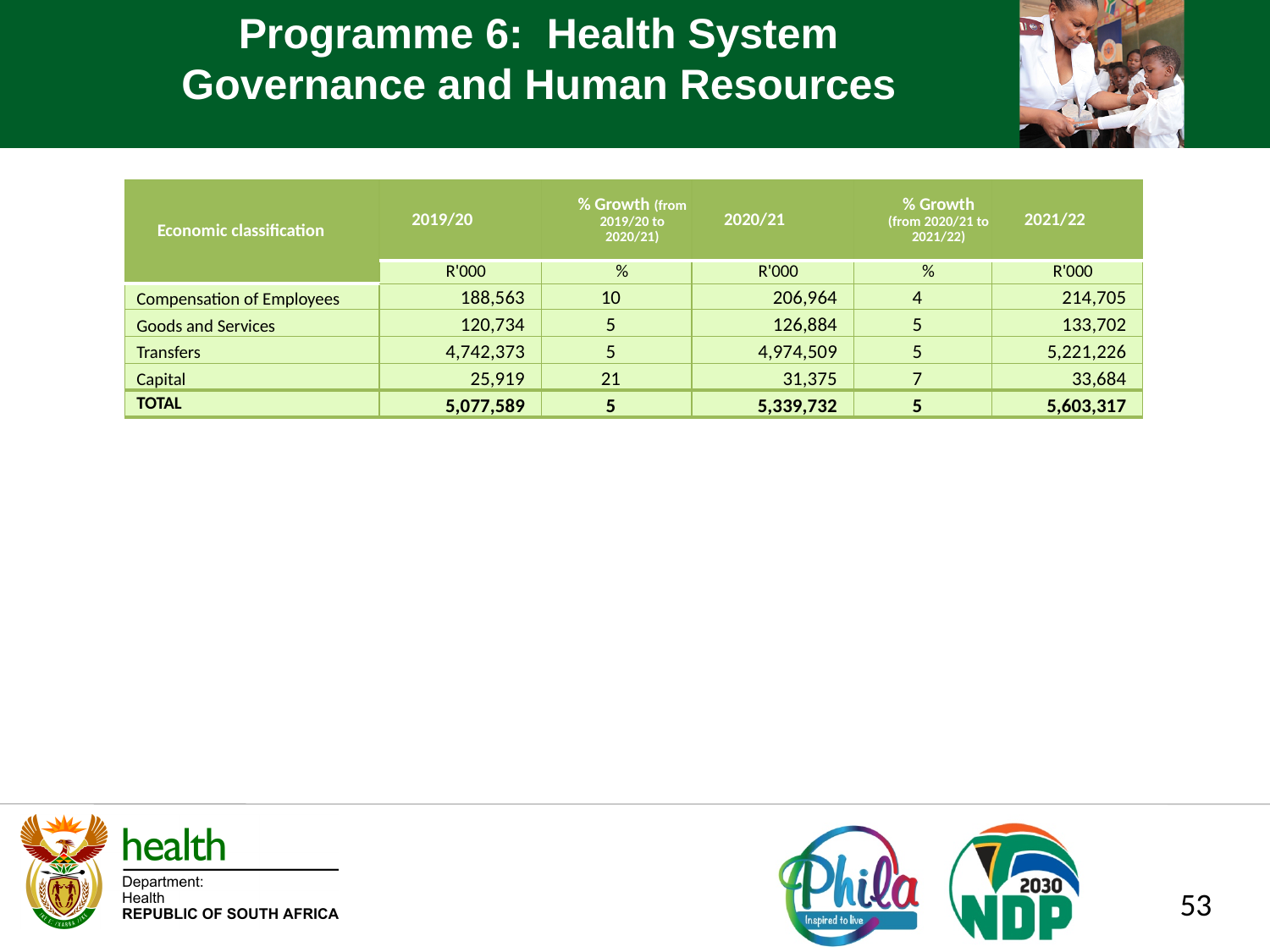

Programme 6:  Health System Governance and Human Resources
| Economic classification | 2019/20 | % Growth (from 2019/20 to 2020/21) | 2020/21 | % Growth (from 2020/21 to 2021/22) | 2021/22 |
| --- | --- | --- | --- | --- | --- |
|  | R'000 | % | R'000 | % | R'000 |
| Compensation of Employees | 188,563 | 10 | 206,964 | 4 | 214,705 |
| Goods and Services | 120,734 | 5 | 126,884 | 5 | 133,702 |
| Transfers | 4,742,373 | 5 | 4,974,509 | 5 | 5,221,226 |
| Capital | 25,919 | 21 | 31,375 | 7 | 33,684 |
| TOTAL | 5,077,589 | 5 | 5,339,732 | 5 | 5,603,317 |
53